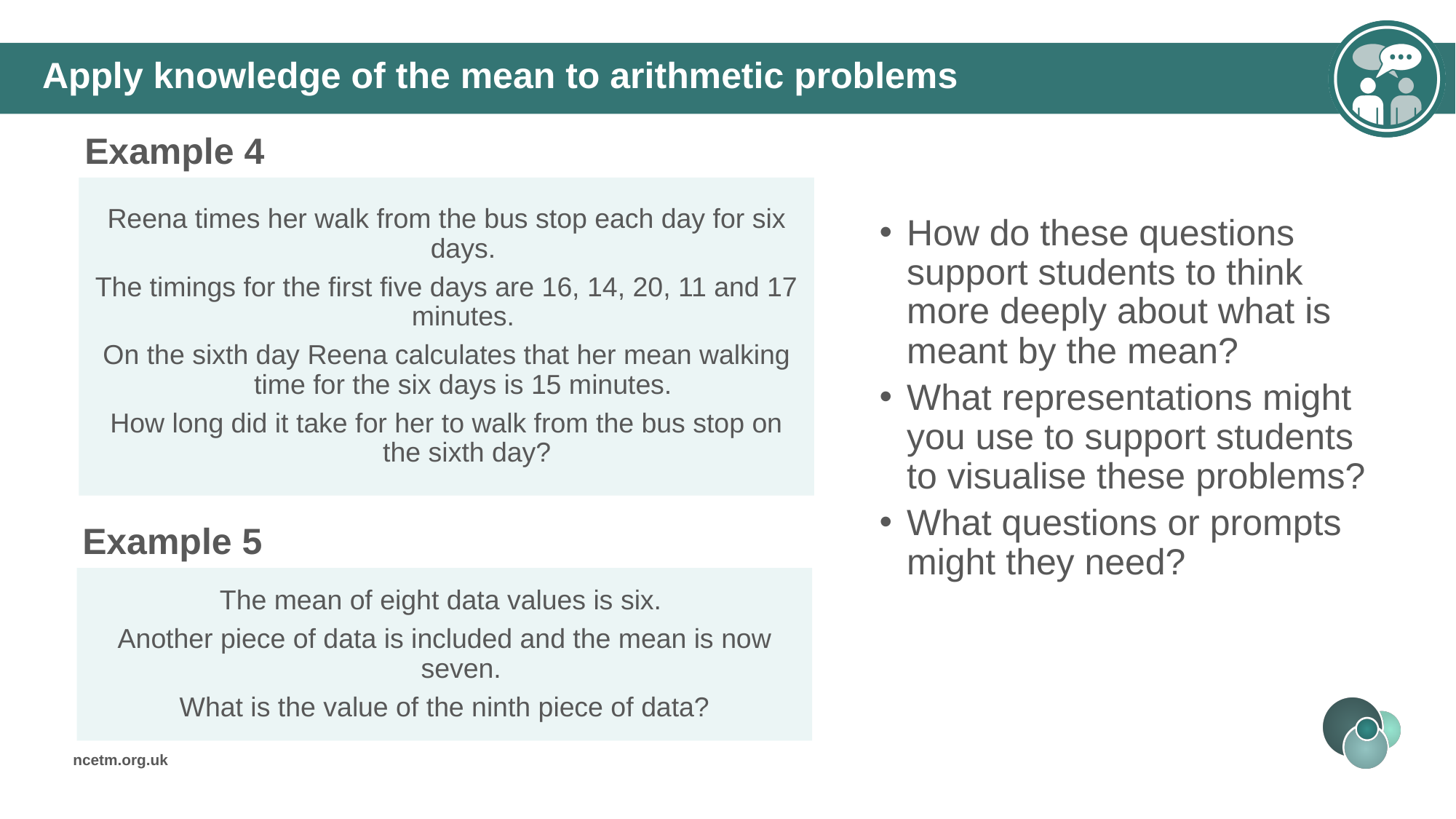

# Apply knowledge of the mean to arithmetic problems
Example 4
How do these questions support students to think more deeply about what is meant by the mean?
What representations might you use to support students to visualise these problems?
What questions or prompts might they need?
Reena times her walk from the bus stop each day for six days.
The timings for the first five days are 16, 14, 20, 11 and 17 minutes.
On the sixth day Reena calculates that her mean walking time for the six days is 15 minutes.
How long did it take for her to walk from the bus stop on the sixth day?
Example 5
The mean of eight data values is six.
Another piece of data is included and the mean is now seven.
What is the value of the ninth piece of data?